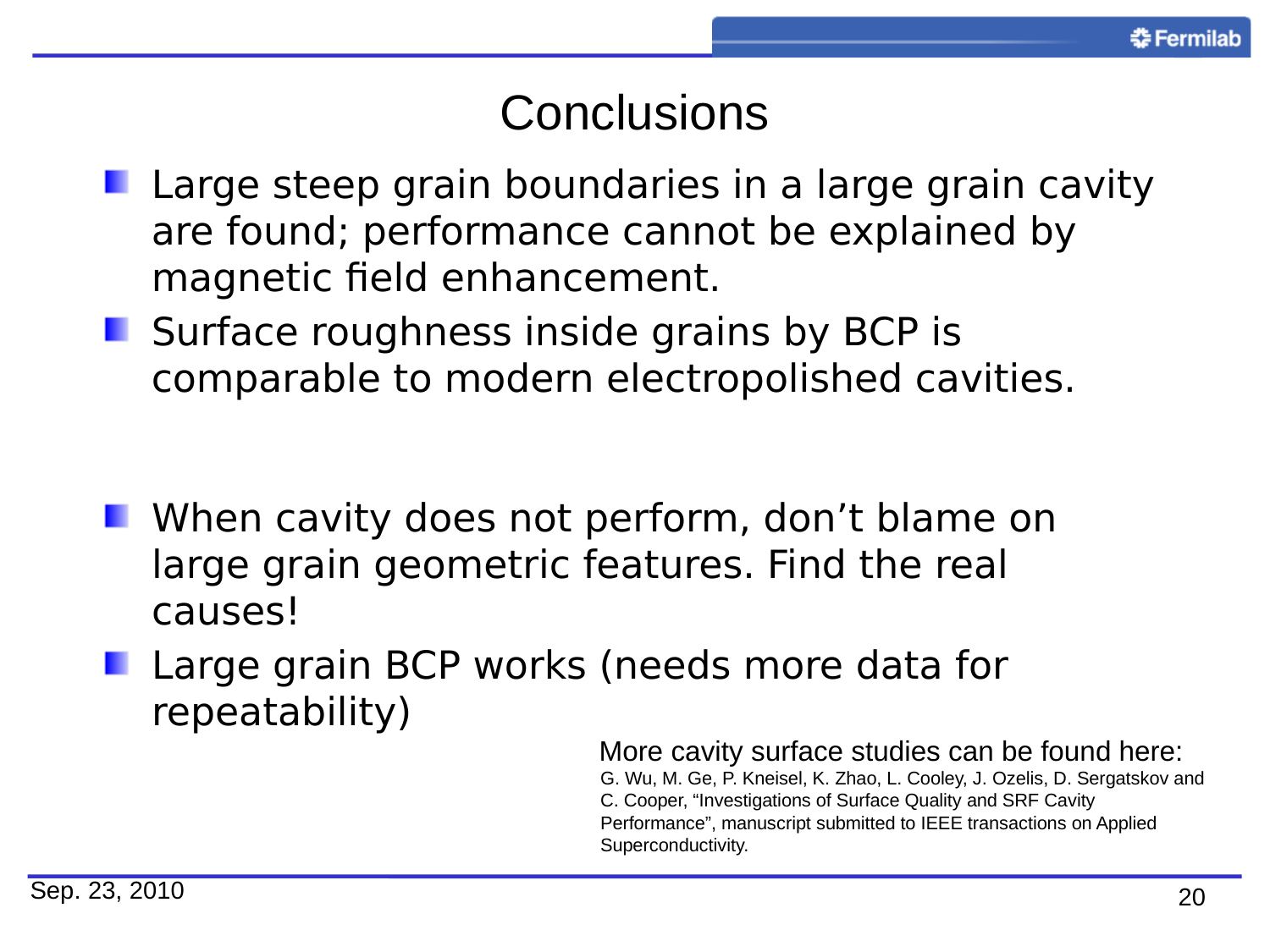

# Conclusions
Large steep grain boundaries in a large grain cavity are found; performance cannot be explained by magnetic field enhancement.
Surface roughness inside grains by BCP is comparable to modern electropolished cavities.

When cavity does not perform, don’t blame on large grain geometric features. Find the real causes!
Large grain BCP works (needs more data for repeatability)

More cavity surface studies can be found here:
G. Wu, M. Ge, P. Kneisel, K. Zhao, L. Cooley, J. Ozelis, D. Sergatskov and C. Cooper, “Investigations of Surface Quality and SRF Cavity Performance”, manuscript submitted to IEEE transactions on Applied Superconductivity.

Sep. 23, 2010
20